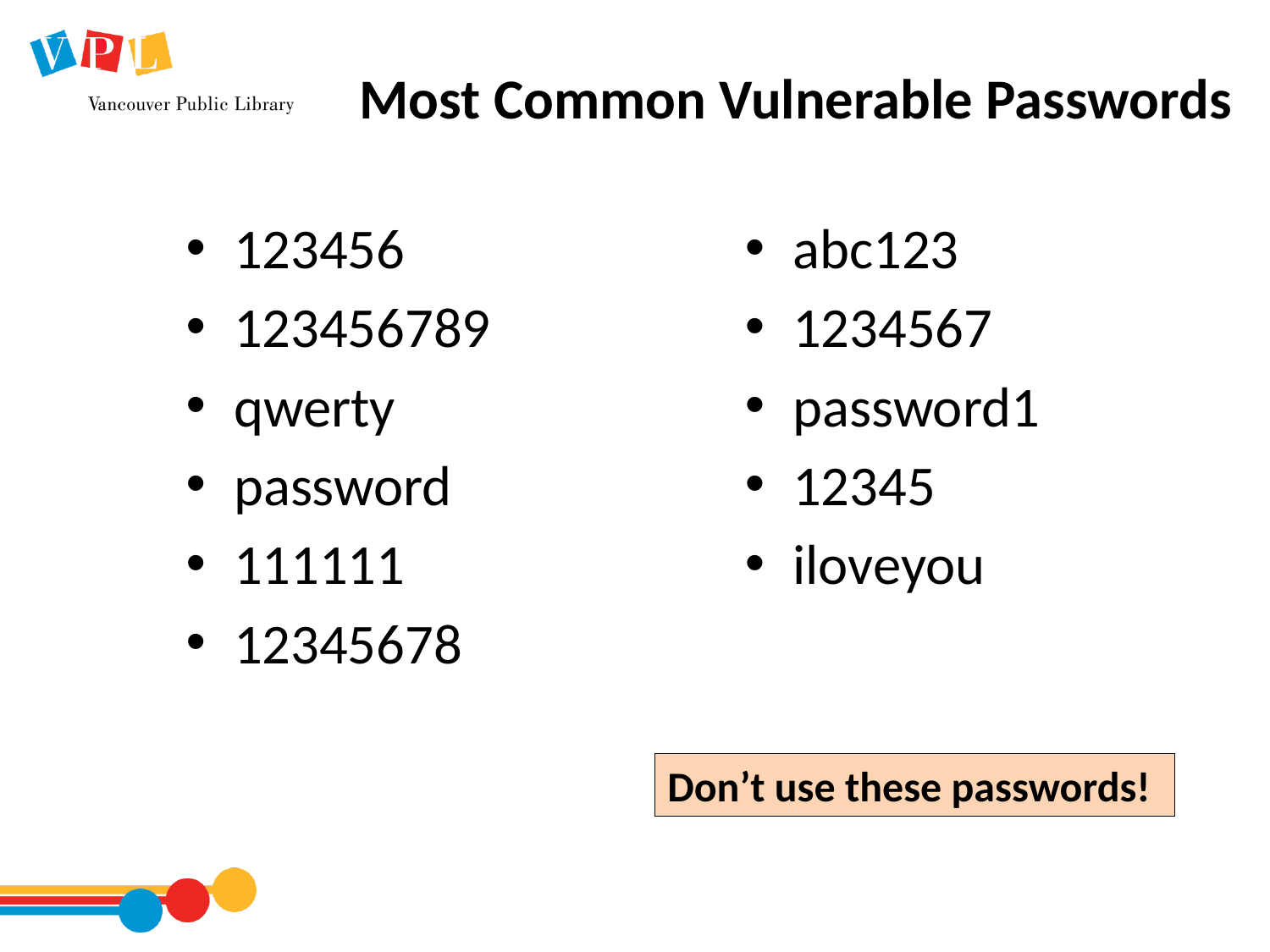

# Most Common Vulnerable Passwords
123456
123456789
qwerty
password
111111
12345678
abc123
1234567
password1
12345
iloveyou

Don’t use these passwords!